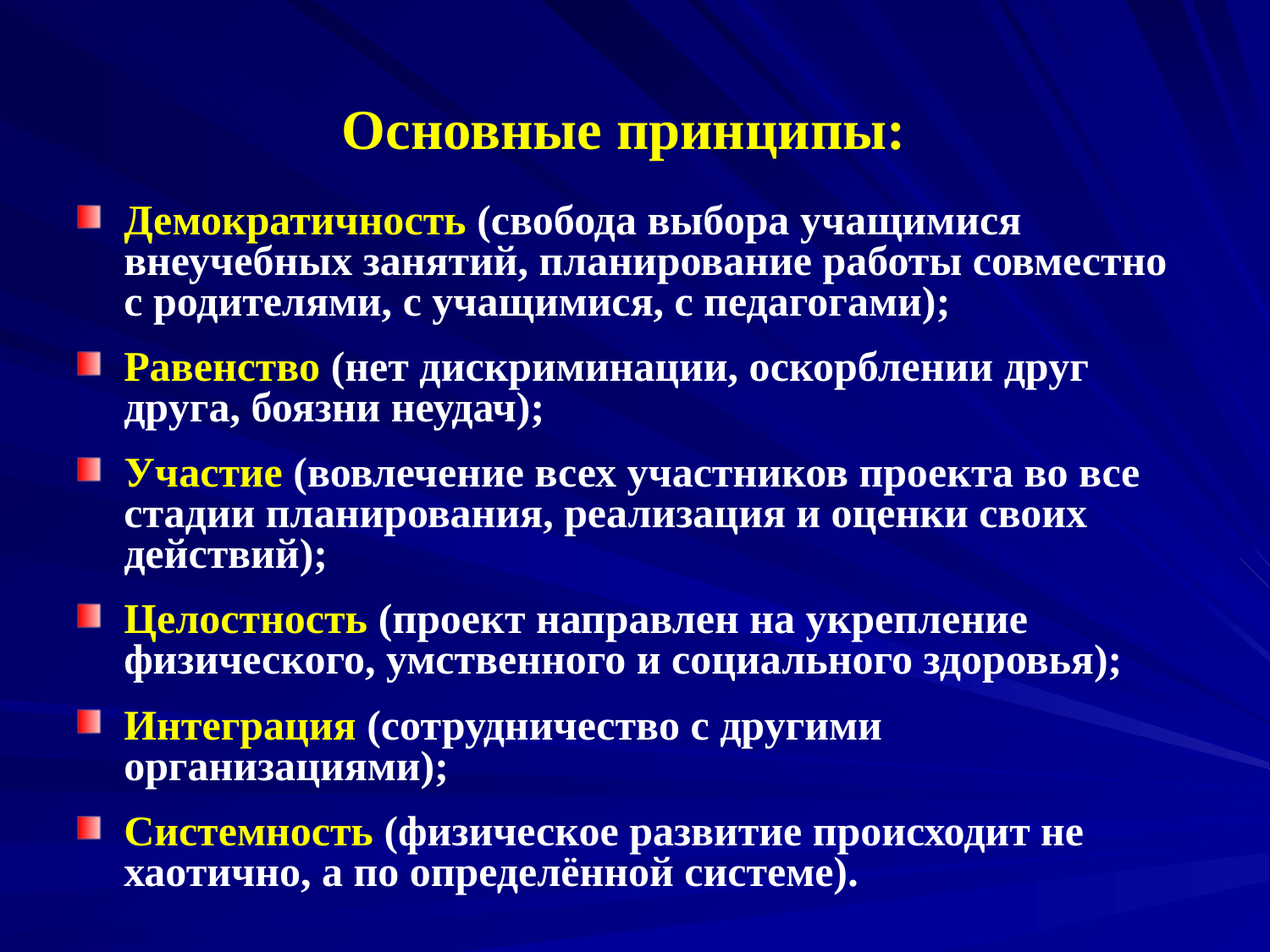

# Основные принципы:
Демократичность (свобода выбора учащимися внеучебных занятий, планирование работы совместно с родителями, с учащимися, с педагогами);

Равенство (нет дискриминации, оскорблении друг друга, боязни неудач);

Участие (вовлечение всех участников проекта во все стадии планирования, реализация и оценки своих действий);

Целостность (проект направлен на укрепление физического, умственного и социального здоровья);

Интеграция (сотрудничество с другими организациями);

Системность (физическое развитие происходит не хаотично, а по определённой системе).